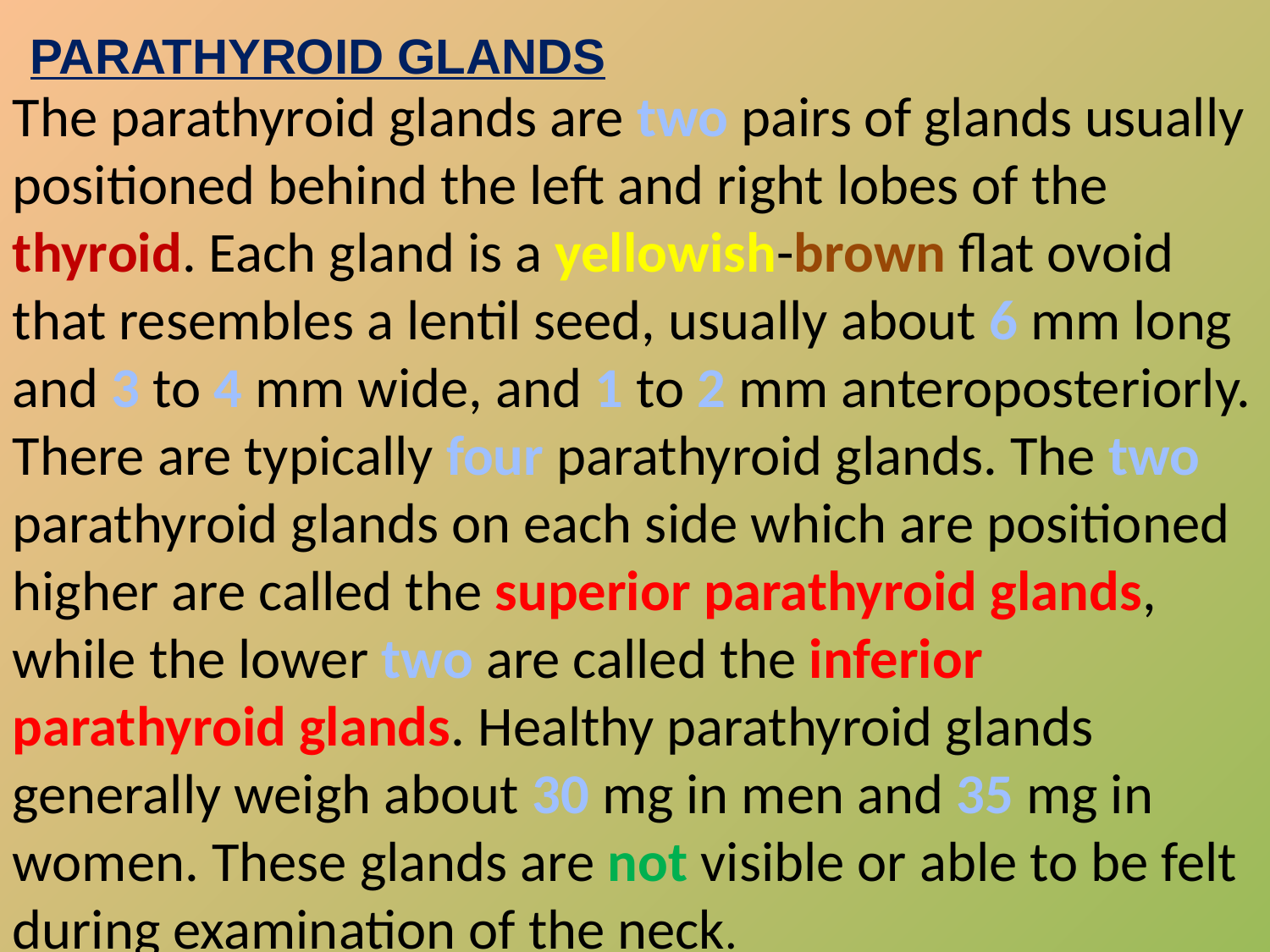

Parathyroid GLANDs
The parathyroid glands are two pairs of glands usually positioned behind the left and right lobes of the thyroid. Each gland is a yellowish-brown flat ovoid that resembles a lentil seed, usually about 6 mm long and 3 to 4 mm wide, and 1 to 2 mm anteroposteriorly. There are typically four parathyroid glands. The two parathyroid glands on each side which are positioned higher are called the superior parathyroid glands, while the lower two are called the inferior parathyroid glands. Healthy parathyroid glands generally weigh about 30 mg in men and 35 mg in women. These glands are not visible or able to be felt during examination of the neck.